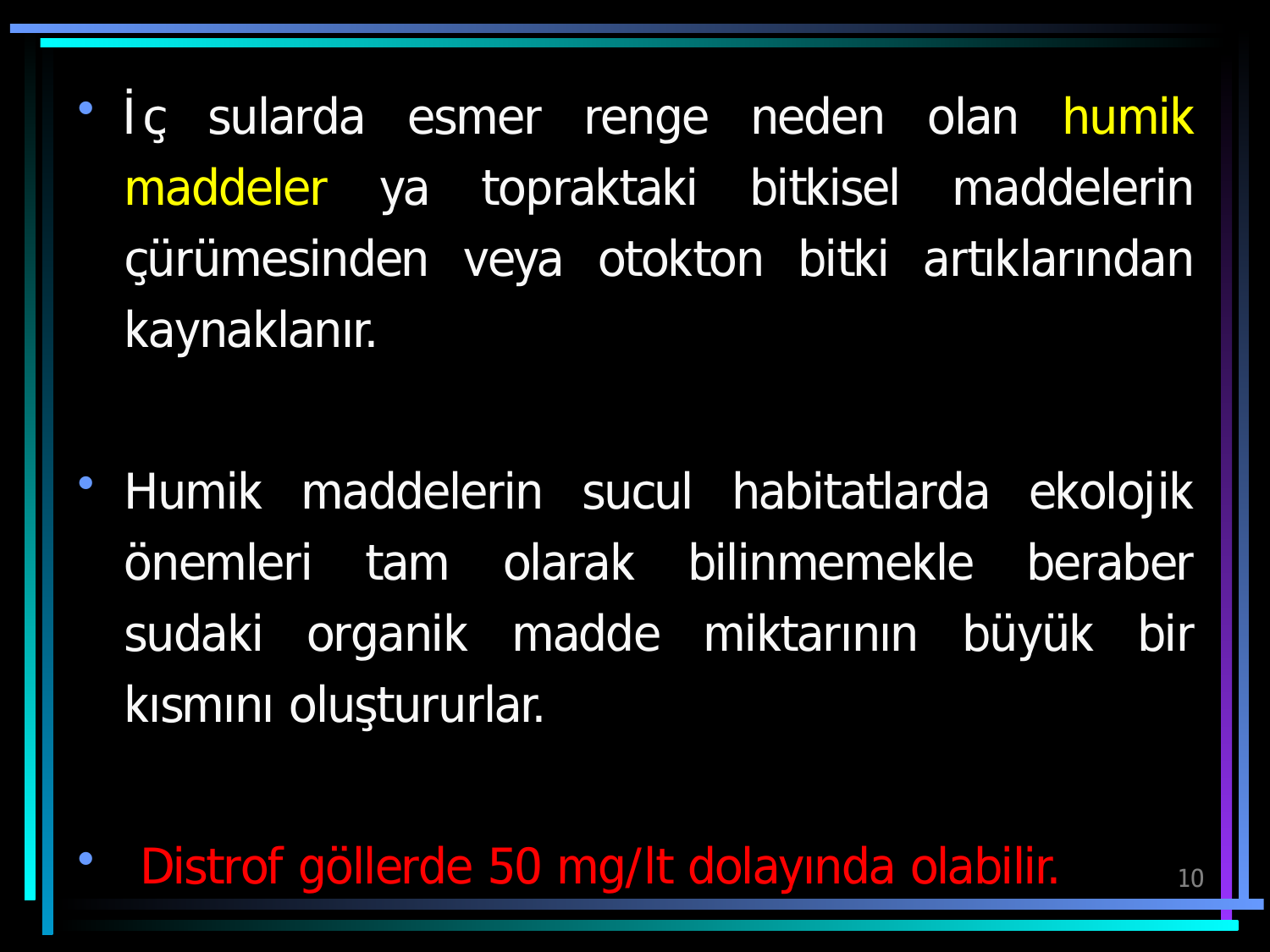

İç sularda esmer renge neden olan humik maddeler ya topraktaki bitkisel maddelerin çürümesinden veya otokton bitki artıklarından kaynaklanır.

Humik maddelerin sucul habitatlarda ekolojik önemleri tam olarak bilinmemekle beraber sudaki organik madde miktarının büyük bir kısmını oluştururlar.

 Distrof göllerde 50 mg/lt dolayında olabilir.
10